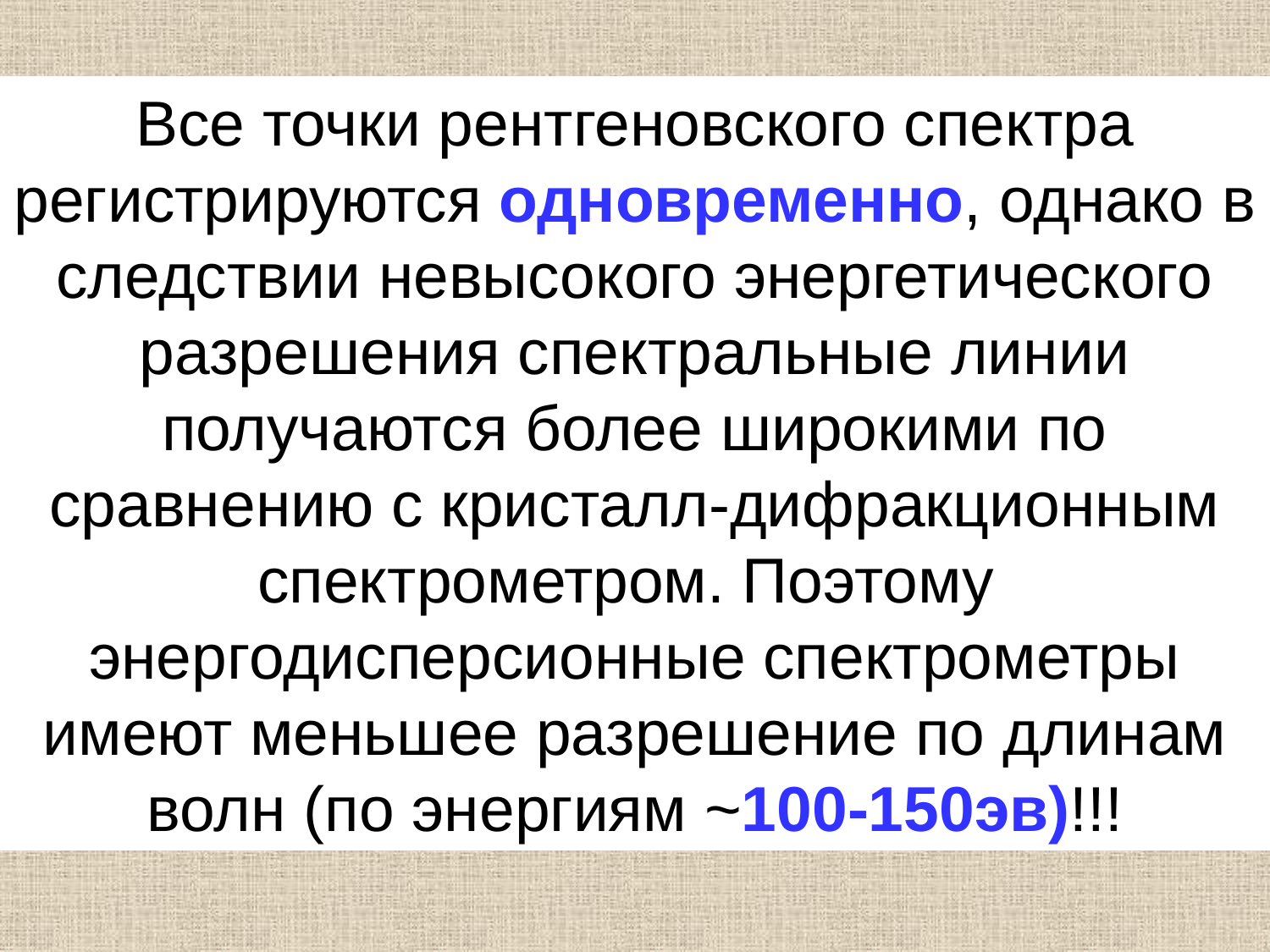

Все точки рентгеновского спектра регистрируются одновременно, однако в следствии невысокого энергетического разрешения спектральные линии получаются более широкими по сравнению с кристалл-дифракционным спектрометром. Поэтому  энергодисперсионные спектрометры имеют меньшее разрешение по длинам волн (по энергиям ~100-150эв)!!!